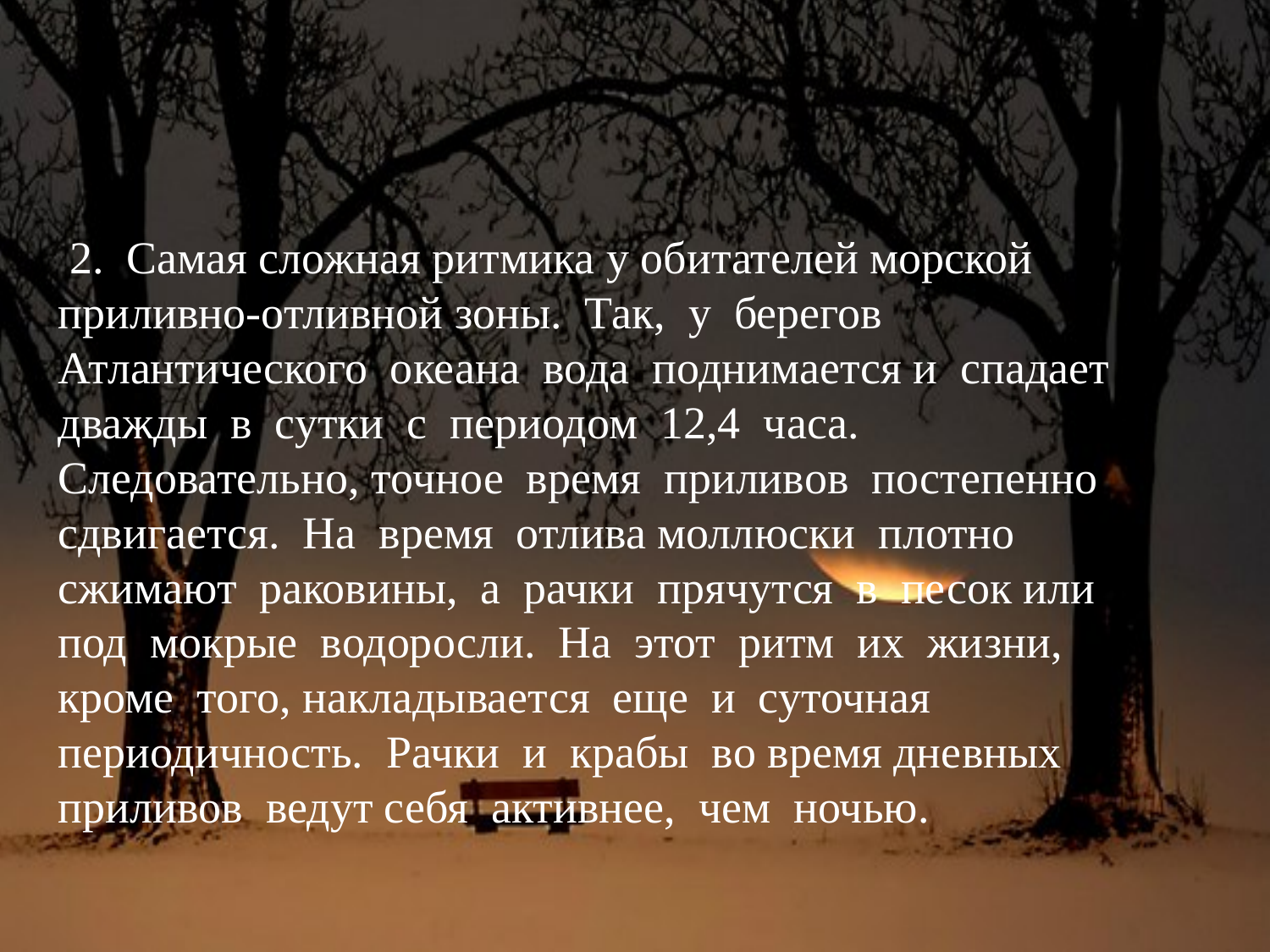

2.  Самая сложная ритмика у обитателей морской приливно-отливной зоны.  Так,  у  берегов  Атлантического  океана  вода  поднимается и  спадает  дважды  в  сутки  с  периодом  12,4  часа.  Следовательно, точное  время  приливов  постепенно  сдвигается.  На  время  отлива моллюски  плотно  сжимают  раковины,  а  рачки  прячутся  в  песок или  под  мокрые  водоросли.  На  этот  ритм  их  жизни,  кроме  того, накладывается  еще  и  суточная  периодичность.  Рачки  и  крабы  во время дневных  приливов  ведут себя  активнее,  чем  ночью.